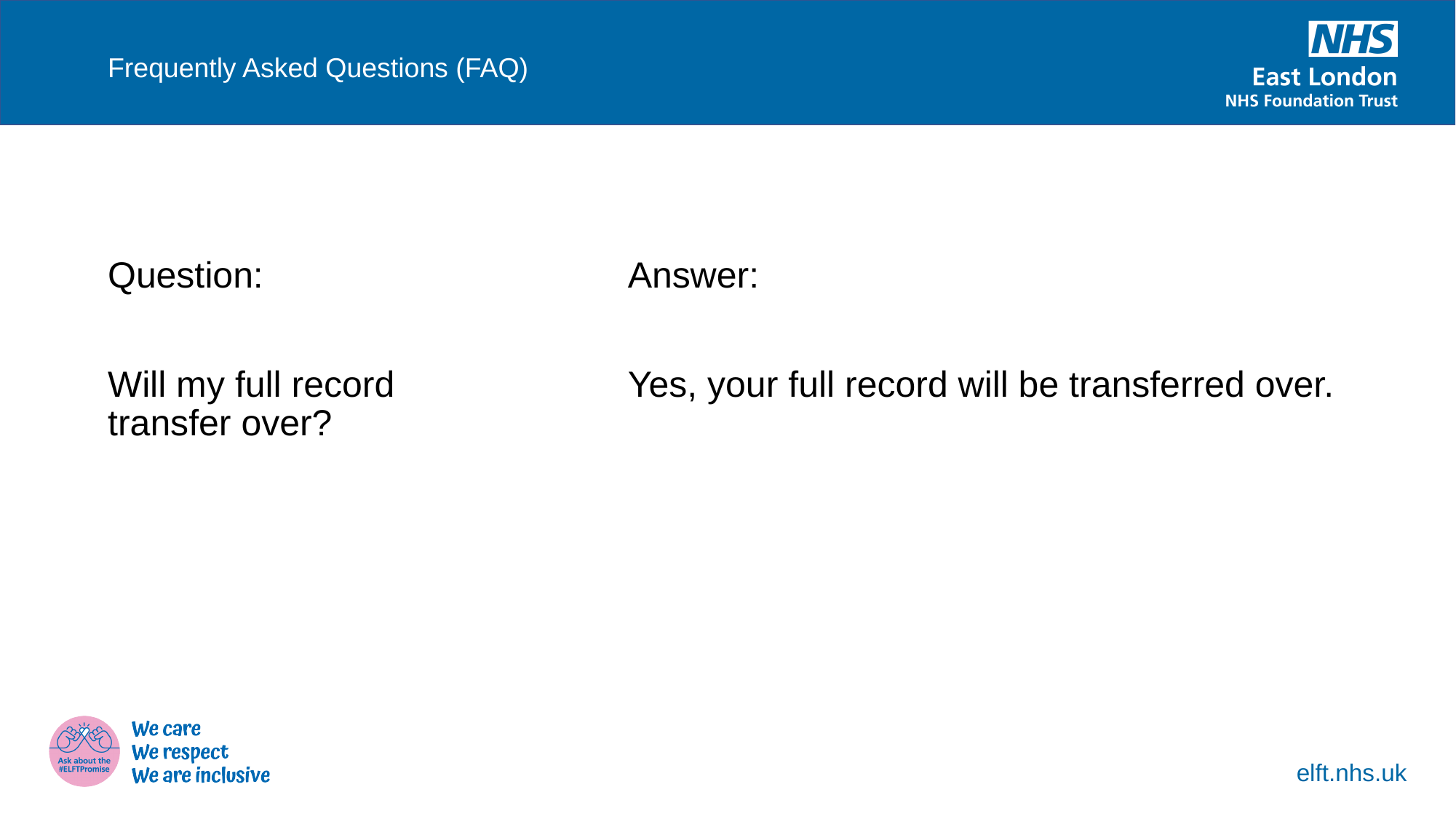

Frequently Asked Questions (FAQ)
Question:

Will my full record transfer over?
Answer:

Yes, your full record will be transferred over.